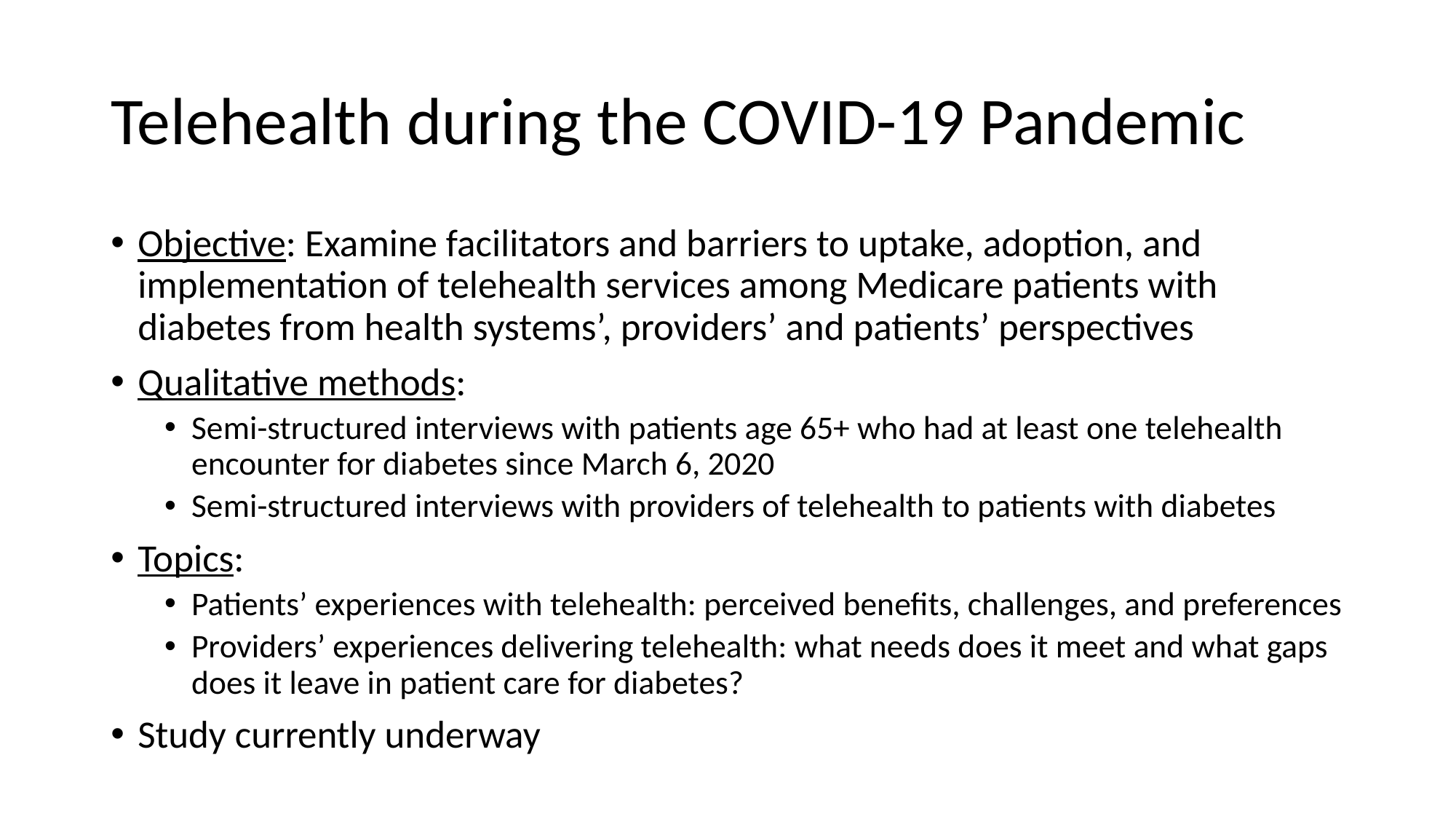

# Telehealth during the COVID-19 Pandemic
Objective: Examine facilitators and barriers to uptake, adoption, and implementation of telehealth services among Medicare patients with diabetes from health systems’, providers’ and patients’ perspectives
Qualitative methods:
Semi-structured interviews with patients age 65+ who had at least one telehealth encounter for diabetes since March 6, 2020
Semi-structured interviews with providers of telehealth to patients with diabetes
Topics:
Patients’ experiences with telehealth: perceived benefits, challenges, and preferences
Providers’ experiences delivering telehealth: what needs does it meet and what gaps does it leave in patient care for diabetes?
Study currently underway